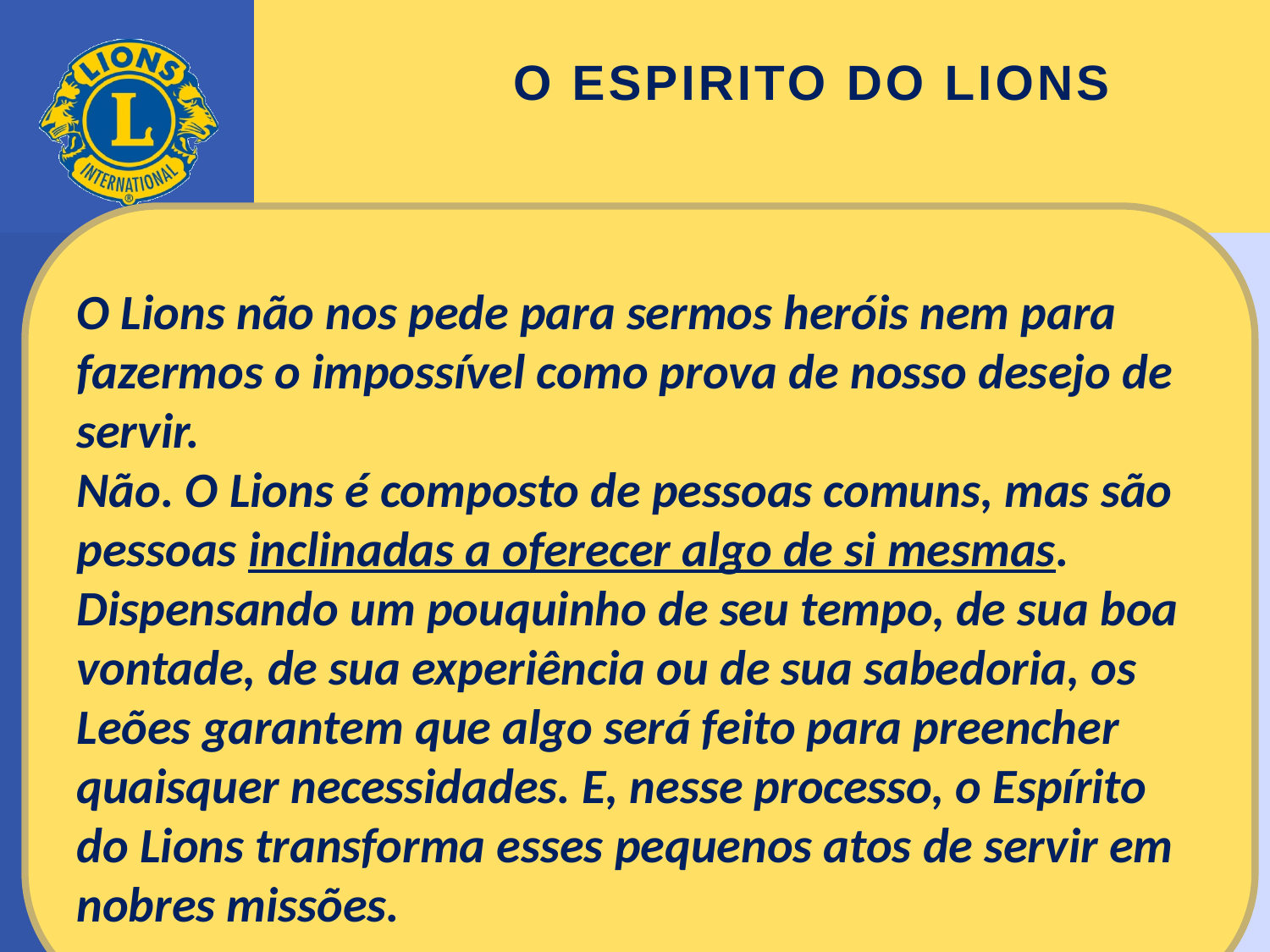

# O ESPIRITO DO LIONS

O Lions não nos pede para sermos heróis nem para fazermos o impossível como prova de nosso desejo de servir.
Não. O Lions é composto de pessoas comuns, mas são pessoas inclinadas a oferecer algo de si mesmas. Dispensando um pouquinho de seu tempo, de sua boa vontade, de sua experiência ou de sua sabedoria, os Leões garantem que algo será feito para preencher quaisquer necessidades. E, nesse processo, o Espírito do Lions transforma esses pequenos atos de servir em nobres missões.